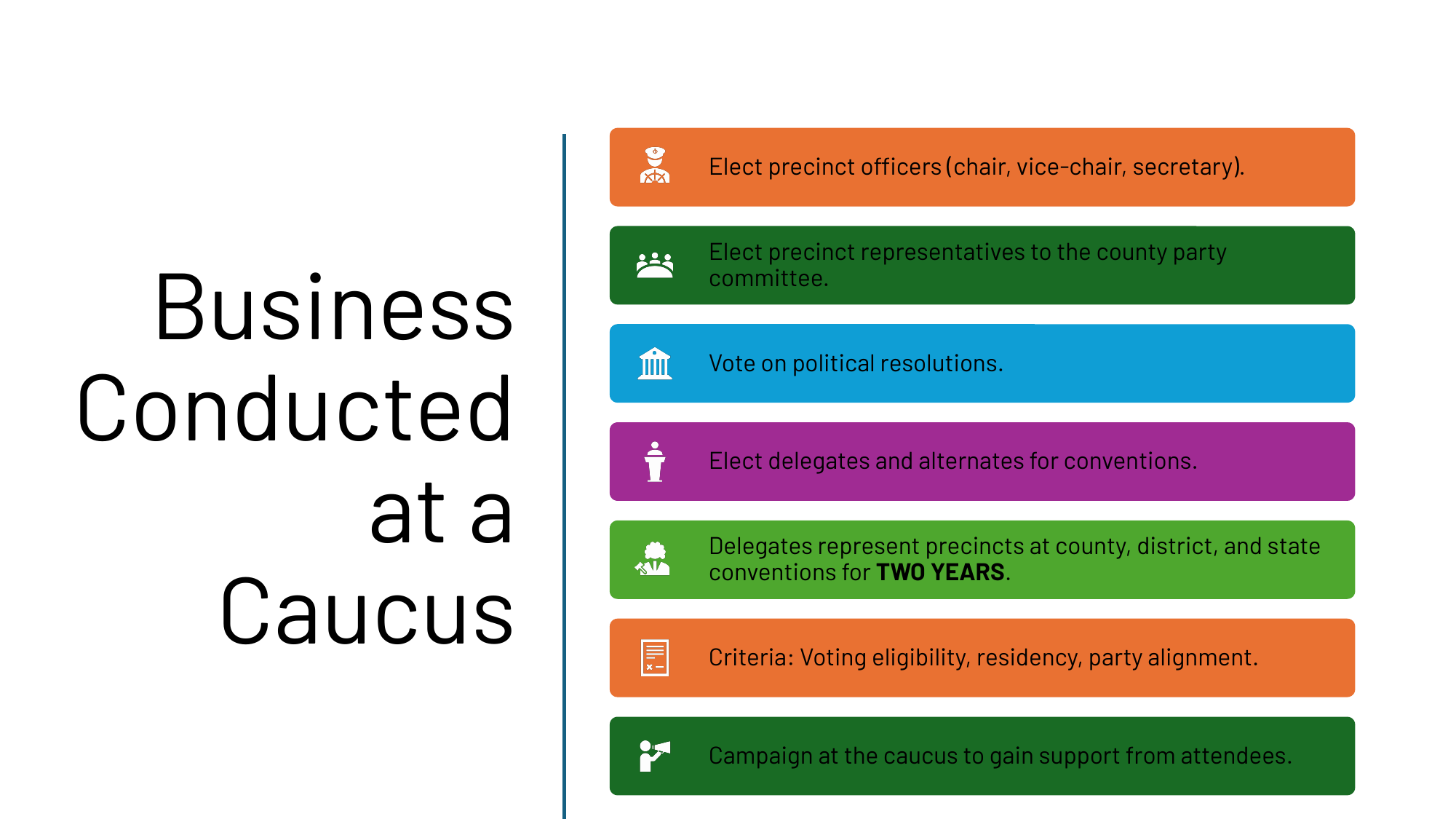

# Business Conducted at a Caucus
Elect precinct officers (chair, vice-chair, secretary).
Elect precinct representatives to the county party committee.
Vote on political resolutions.
Elect delegates and alternates for conventions.
Delegates represent precincts at county, district, and state conventions for TWO YEARS.
Criteria: Voting eligibility, residency, party alignment.
Campaign at the caucus to gain support from attendees.